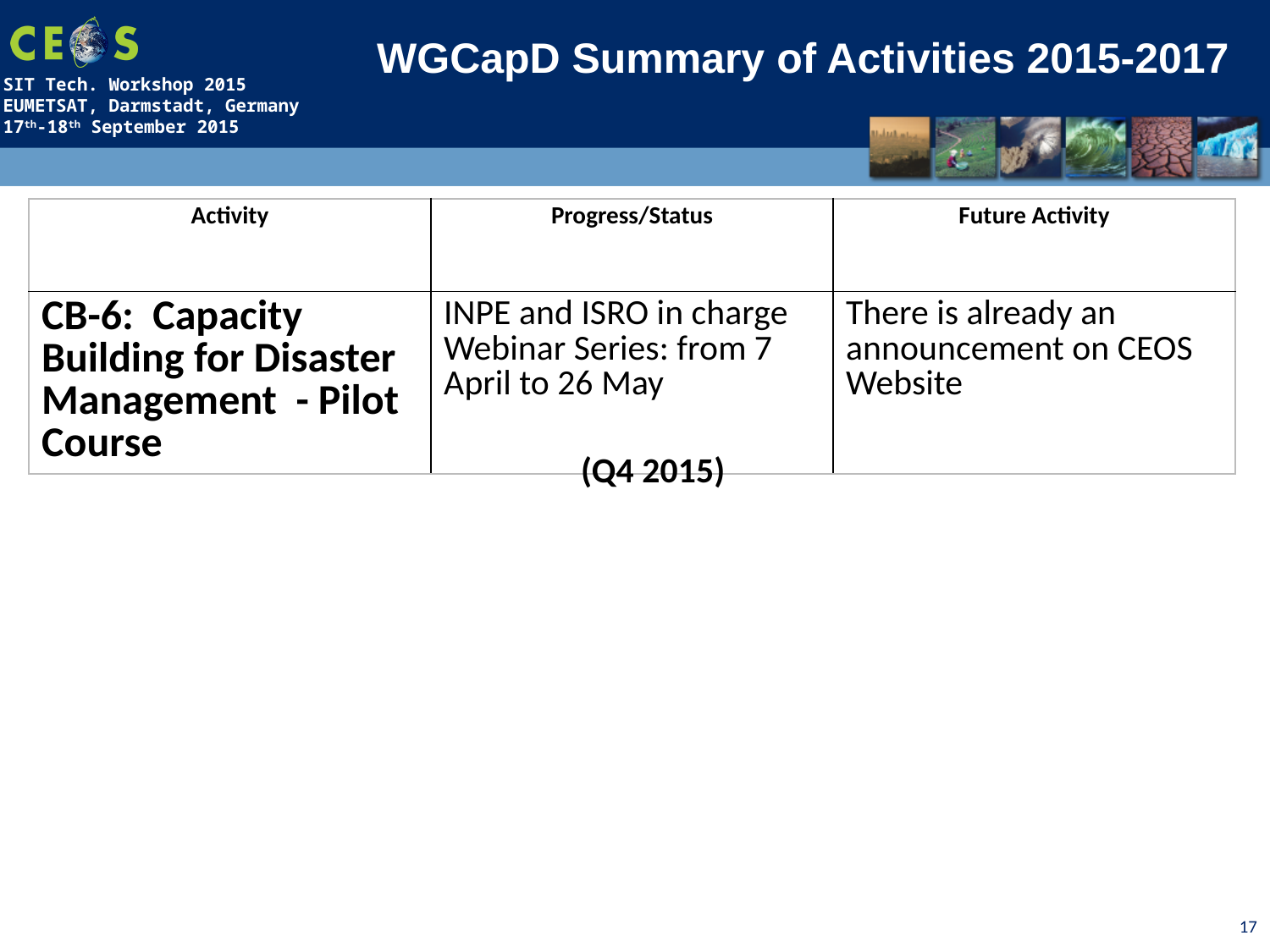

WGCapD Summary of Activities 2015-2017

| Activity | Progress/Status | Future Activity |
| --- | --- | --- |
| CB-6: Capacity Building for Disaster Management - Pilot Course | INPE and ISRO in charge Webinar Series: from 7 April to 26 May | There is already an announcement on CEOS Website |
(Q4 2015)
17